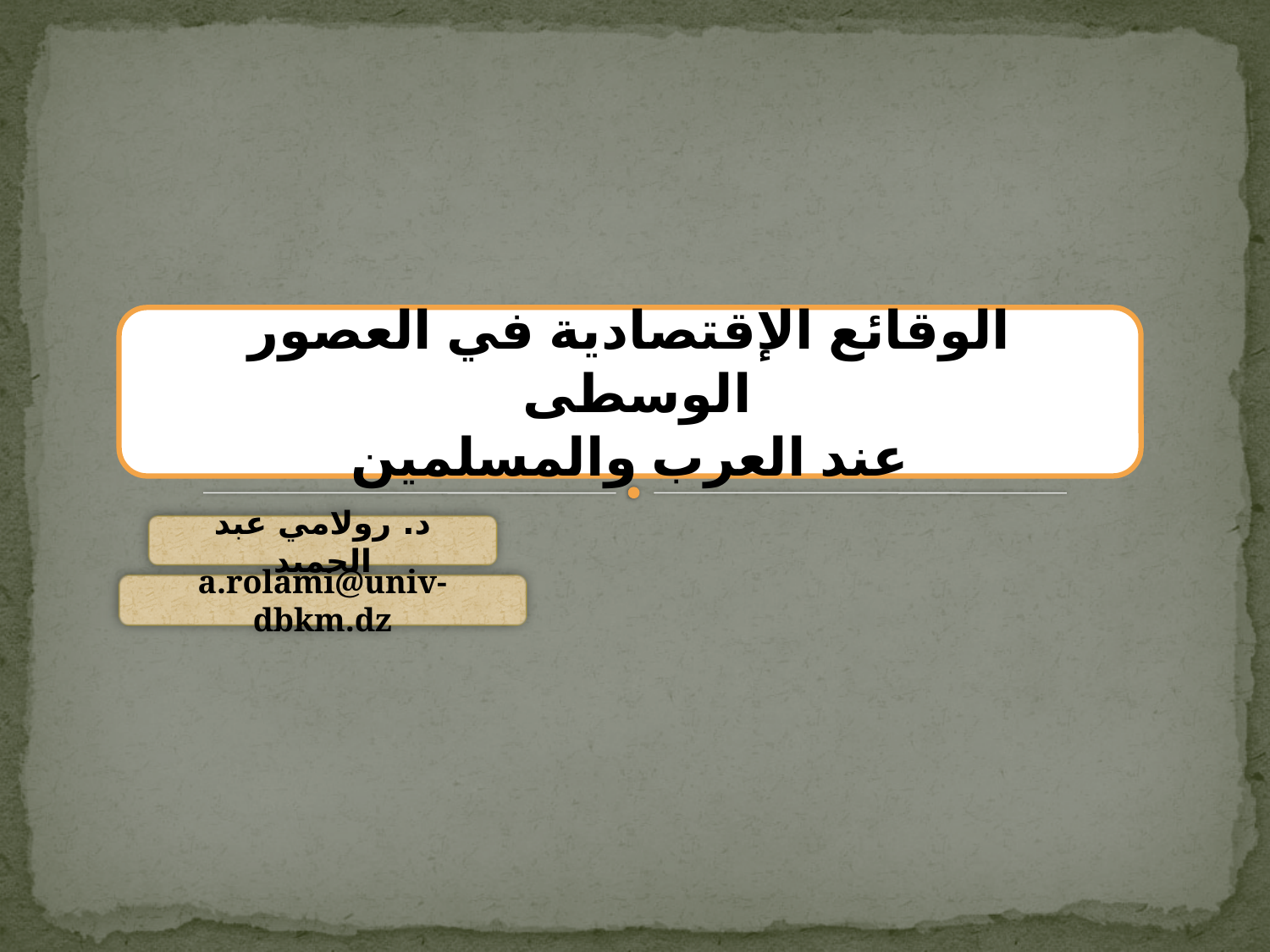

الوقائع الإقتصادية في العصور الوسطى
عند العرب والمسلمين
د. رولامي عبد الحميد
a.rolami@univ-dbkm.dz